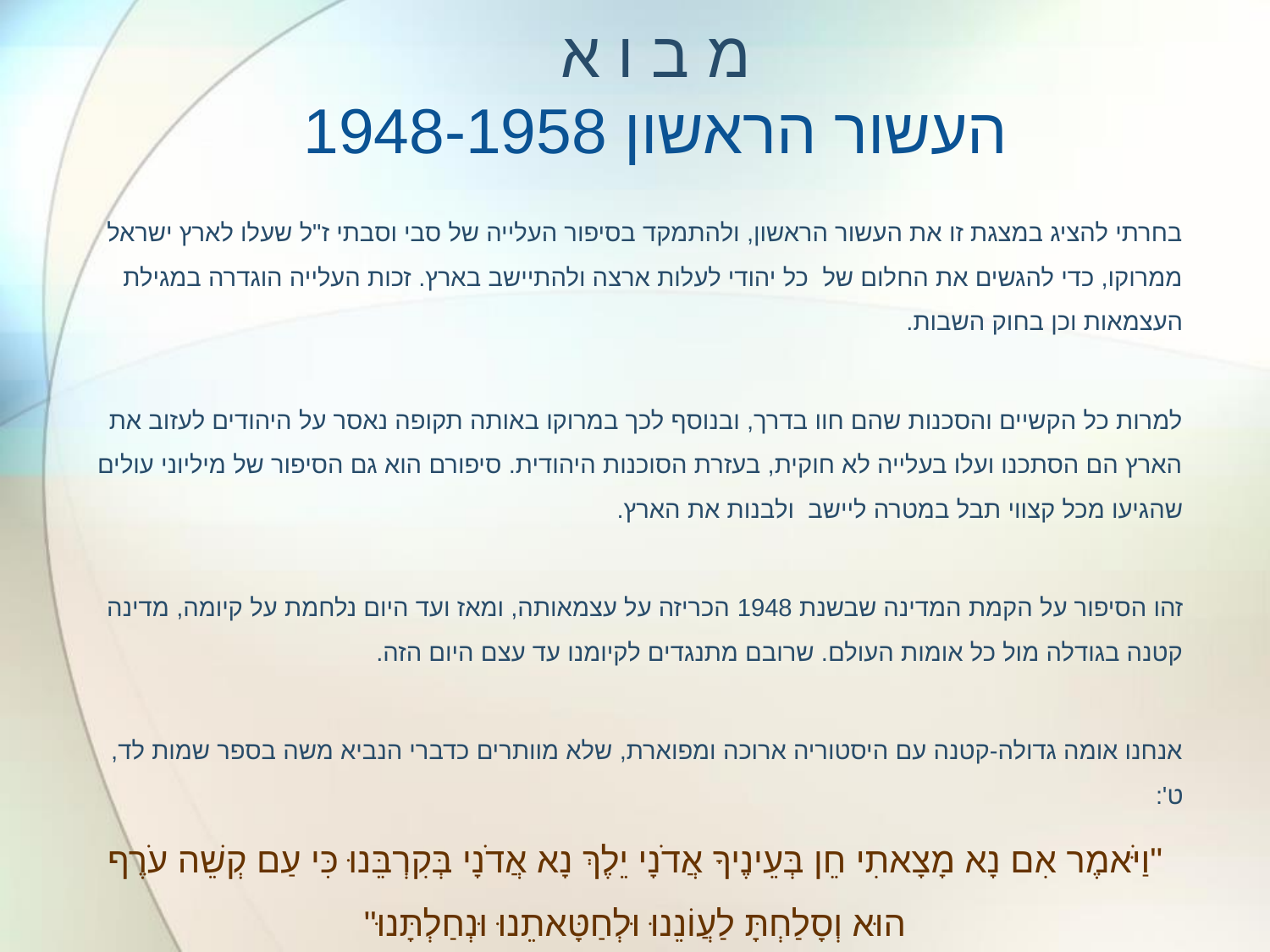

# מ ב ו א העשור הראשון 1948-1958
בחרתי להציג במצגת זו את העשור הראשון, ולהתמקד בסיפור העלייה של סבי וסבתי ז"ל שעלו לארץ ישראל ממרוקו, כדי להגשים את החלום של  כל יהודי לעלות ארצה ולהתיישב בארץ. זכות העלייה הוגדרה במגילת העצמאות וכן בחוק השבות.

למרות כל הקשיים והסכנות שהם חוו בדרך, ובנוסף לכך במרוקו באותה תקופה נאסר על היהודים לעזוב את הארץ הם הסתכנו ועלו בעלייה לא חוקית, בעזרת הסוכנות היהודית. סיפורם הוא גם הסיפור של מיליוני עולים שהגיעו מכל קצווי תבל במטרה ליישב  ולבנות את הארץ.

זהו הסיפור על הקמת המדינה שבשנת 1948 הכריזה על עצמאותה, ומאז ועד היום נלחמת על קיומה, מדינה קטנה בגודלה מול כל אומות העולם. שרובם מתנגדים לקיומנו עד עצם היום הזה.

אנחנו אומה גדולה-קטנה עם היסטוריה ארוכה ומפוארת, שלא מוותרים כדברי הנביא משה בספר שמות לד, ט':
"וַיֹּאמֶר אִם נָא מָצָאתִי חֵן בְּעֵינֶיךָ אֲדֹנָי יֵלֶךְ נָא אֲדֹנָי בְּקִרְבֵּנוּ כִּי עַם קְשֵׁה עֹרֶף הוּא וְסָלַחְתָּ לַעֲו‍ֹנֵנוּ וּלְחַטָּאתֵנוּ וּנְחַלְתָּנוּ"